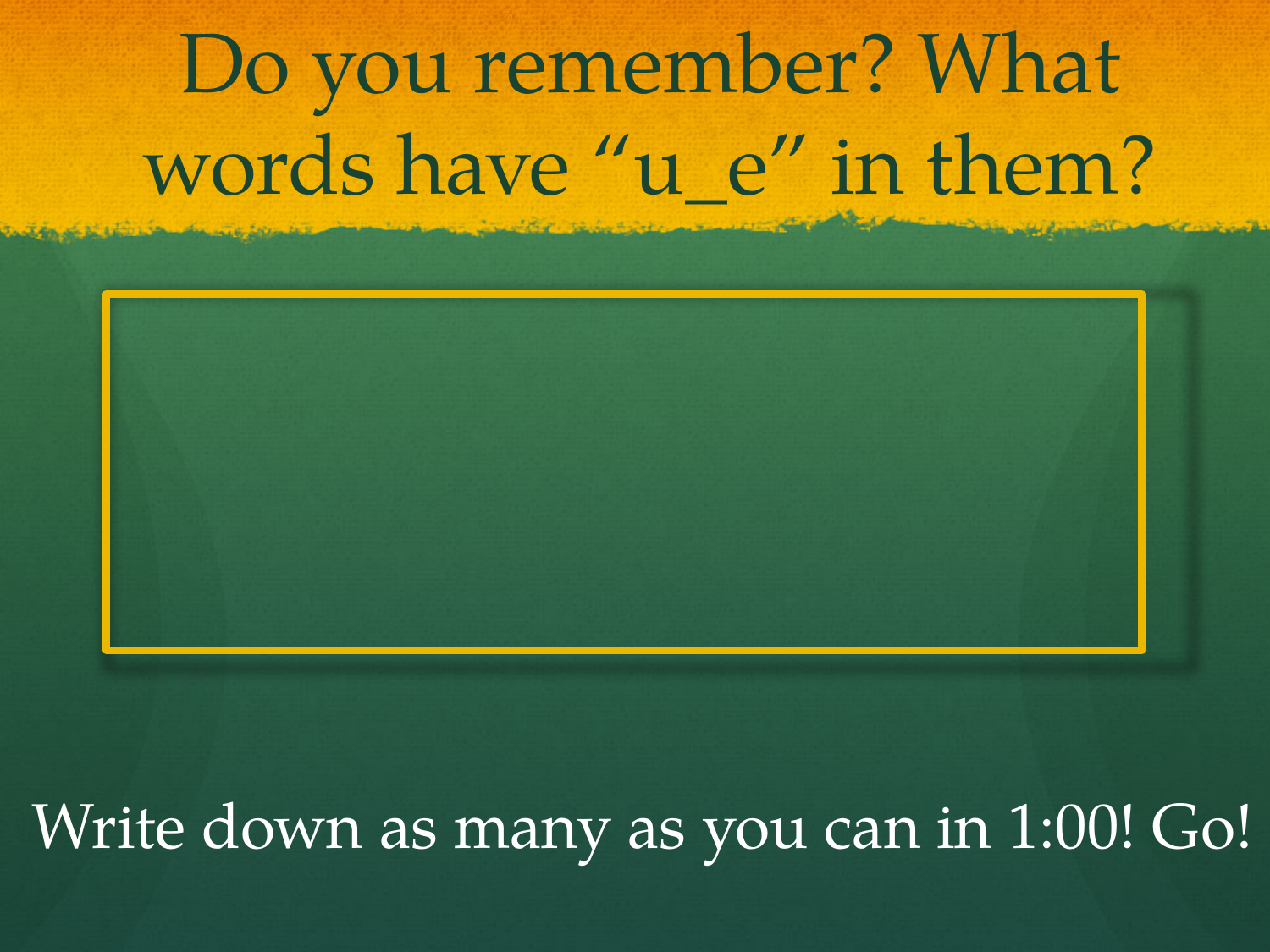

# Do you remember? What words have “u_e” in them?

Write down as many as you can in 1:00! Go!